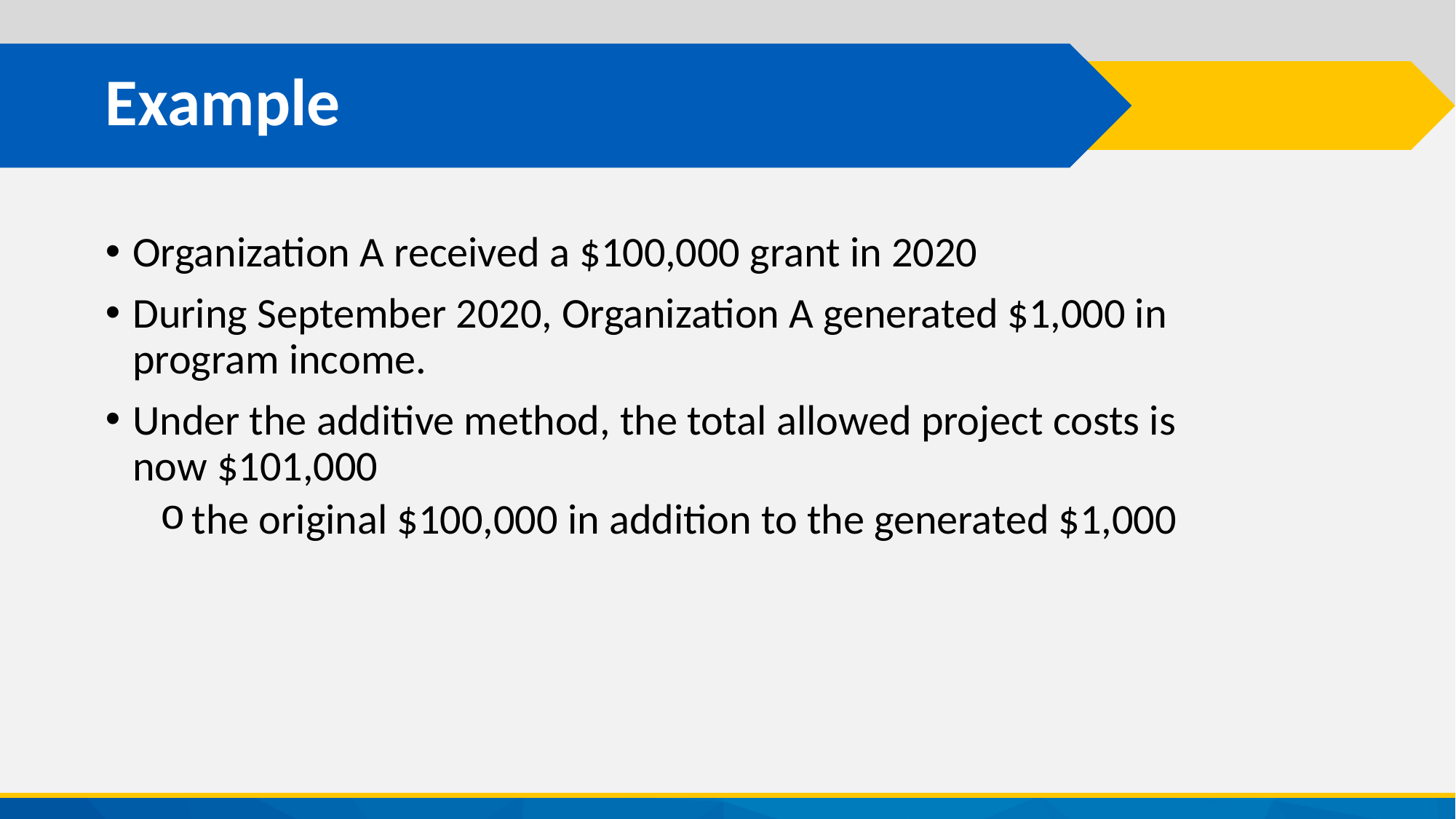

# Example
Organization A received a $100,000 grant​ in 2020
During September 2020, Organization A generated $1,000 in program income.​
Under the additive method, the total allowed project costs is now $101,000 ​
the original $100,000 in addition to the generated $1,000​